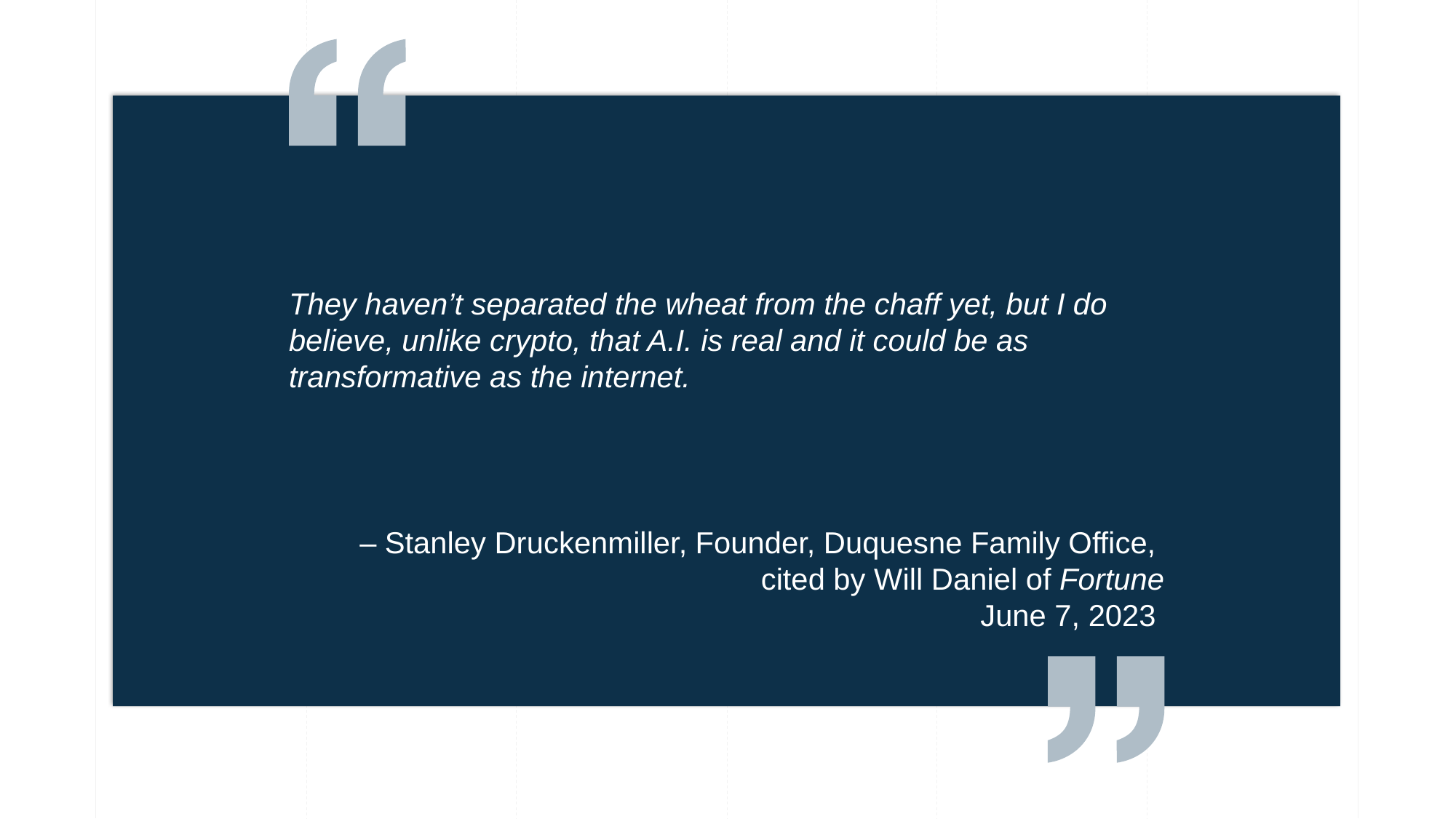

They haven’t separated the wheat from the chaff yet, but I do believe, unlike crypto, that A.I. is real and it could be as transformative as the internet.
– Stanley Druckenmiller, Founder, Duquesne Family Office,
cited by Will Daniel of Fortune
June 7, 2023